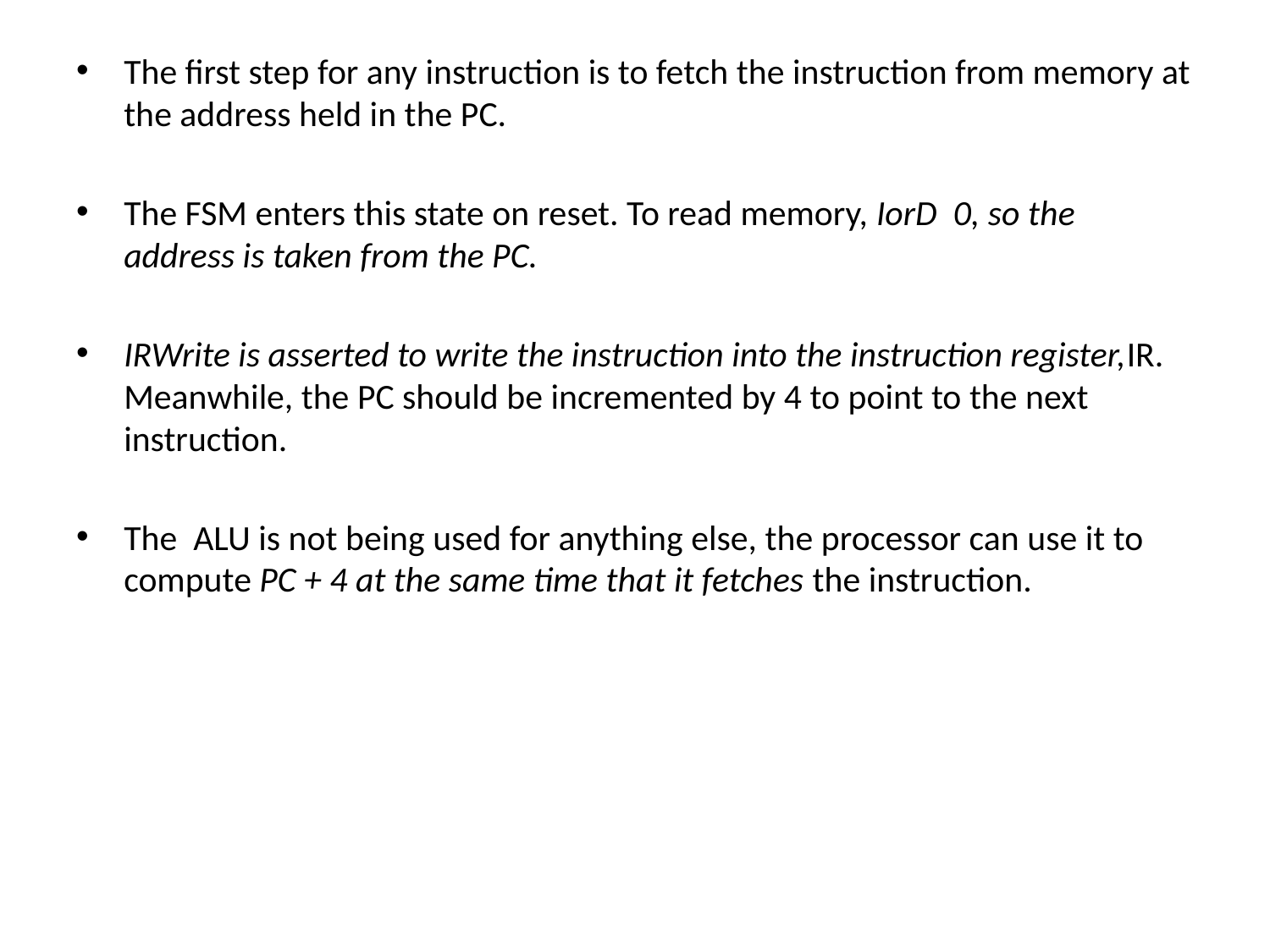

The first step for any instruction is to fetch the instruction from memory at the address held in the PC.

The FSM enters this state on reset. To read memory, IorD  0, so the address is taken from the PC.

IRWrite is asserted to write the instruction into the instruction register,IR. Meanwhile, the PC should be incremented by 4 to point to the next instruction.

The  ALU is not being used for anything else, the processor can use it to compute PC + 4 at the same time that it fetches the instruction.